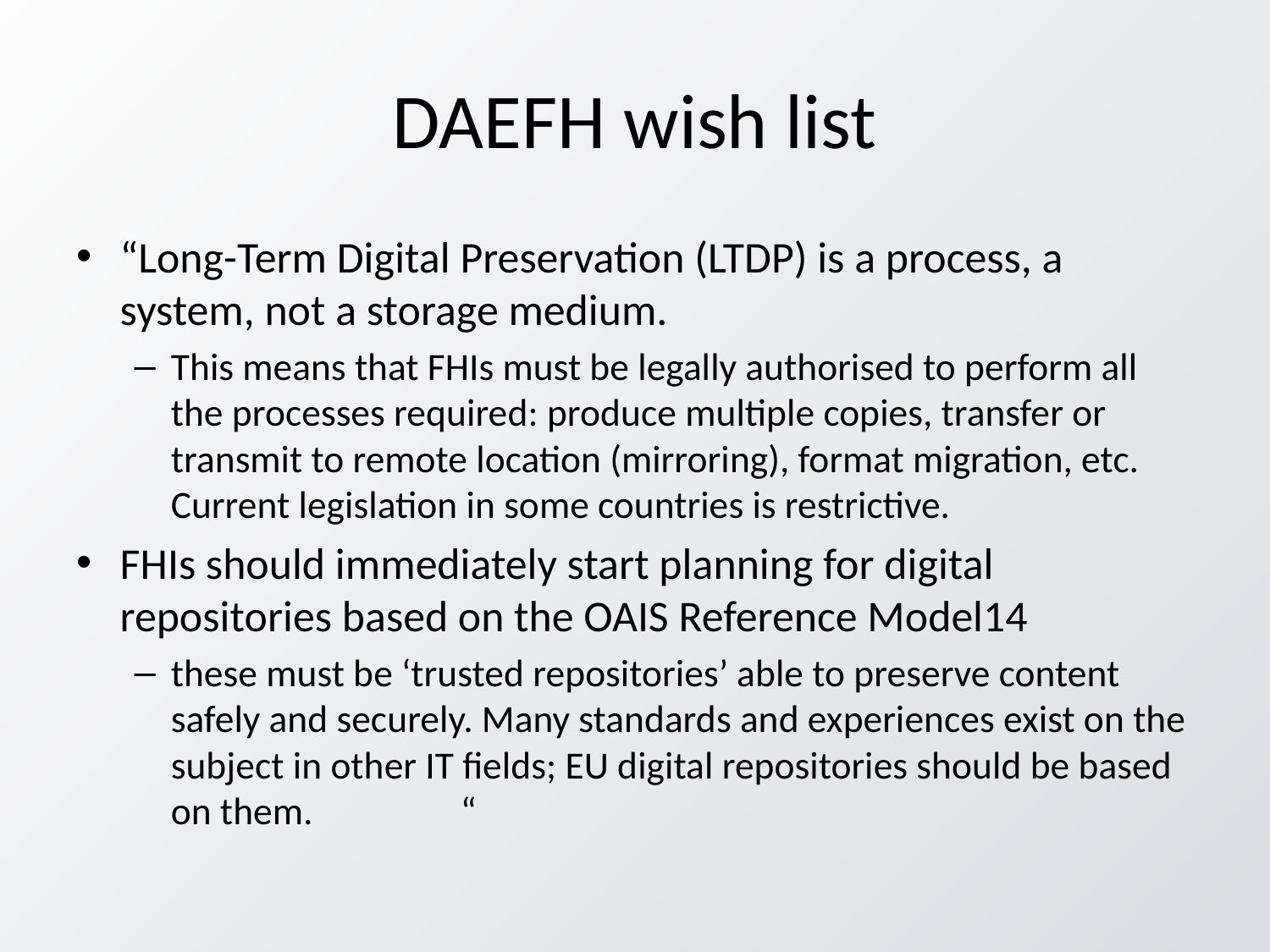

# DAEFH wish list
“Long-Term Digital Preservation (LTDP) is a process, a system, not a storage medium.
This means that FHIs must be legally authorised to perform all the processes required: produce multiple copies, transfer or transmit to remote location (mirroring), format migration, etc. Current legislation in some countries is restrictive.
FHIs should immediately start planning for digital repositories based on the OAIS Reference Model14
these must be ‘trusted repositories’ able to preserve content safely and securely. Many standards and experiences exist on the subject in other IT fields; EU digital repositories should be based on them.                 “